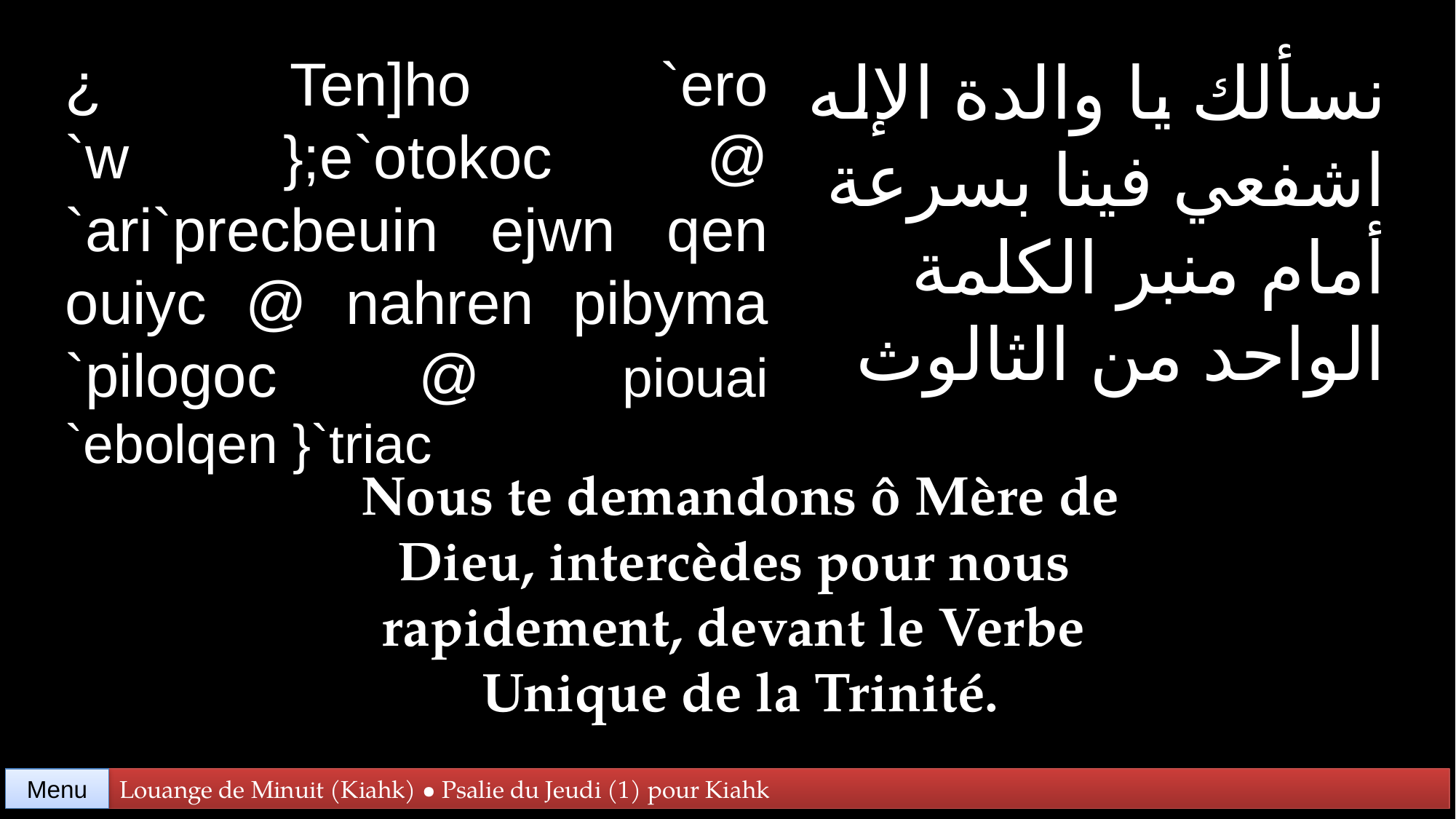

¿ Ten]ho `ero `w };e`otokoc @ `ari`precbeuin ejwn qen ouiyc @ nahren pibyma `pilogoc @ piouai `ebolqen }`triac
نسألك يا والدة الإله
اشفعي فينا بسرعة
أمام منبر الكلمة
الواحد من الثالوث
Nous te demandons ô Mère de Dieu, intercèdes pour nous
rapidement, devant le Verbe
Unique de la Trinité.
Menu
Louange de Minuit (Kiahk) • Psalie du Jeudi (1) pour Kiahk